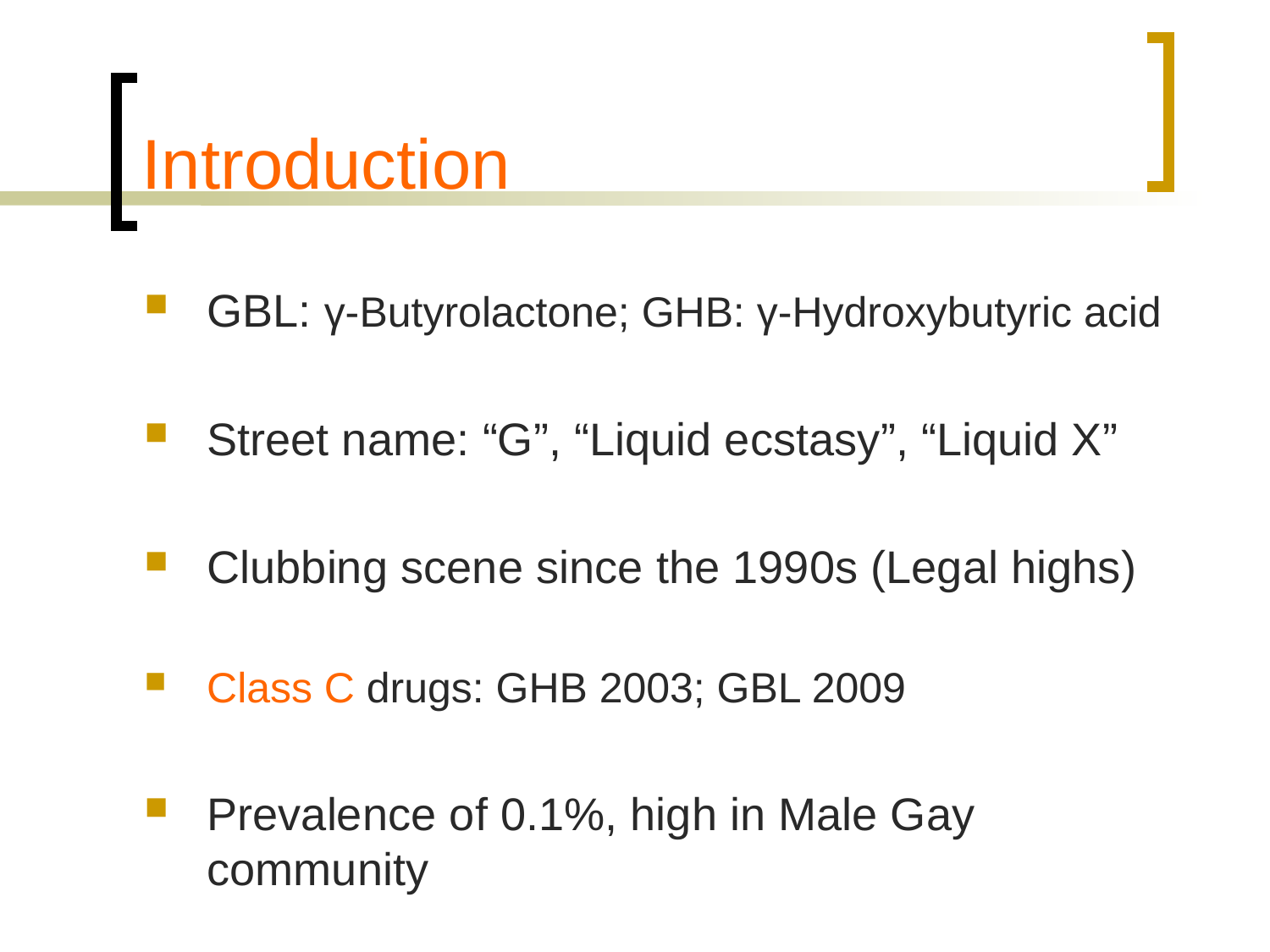

# Introduction
GBL: γ-Butyrolactone; GHB: γ-Hydroxybutyric acid

Street name: “G”, “Liquid ecstasy”, “Liquid X”

Clubbing scene since the 1990s (Legal highs)

Class C drugs: GHB 2003; GBL 2009

Prevalence of 0.1%, high in Male Gay community